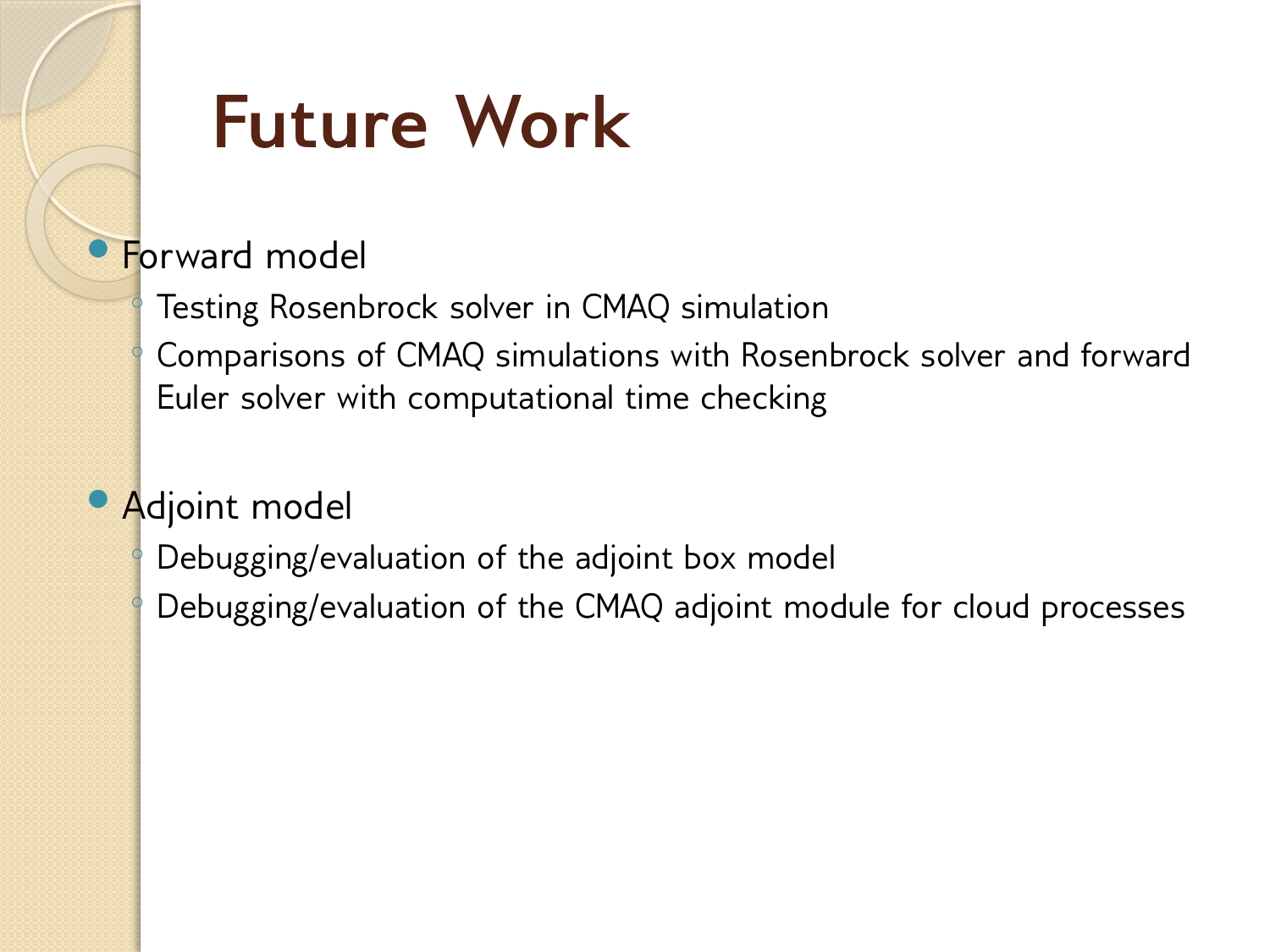

# Future Work
Forward model
Testing Rosenbrock solver in CMAQ simulation
Comparisons of CMAQ simulations with Rosenbrock solver and forward Euler solver with computational time checking

Adjoint model
Debugging/evaluation of the adjoint box model
Debugging/evaluation of the CMAQ adjoint module for cloud processes